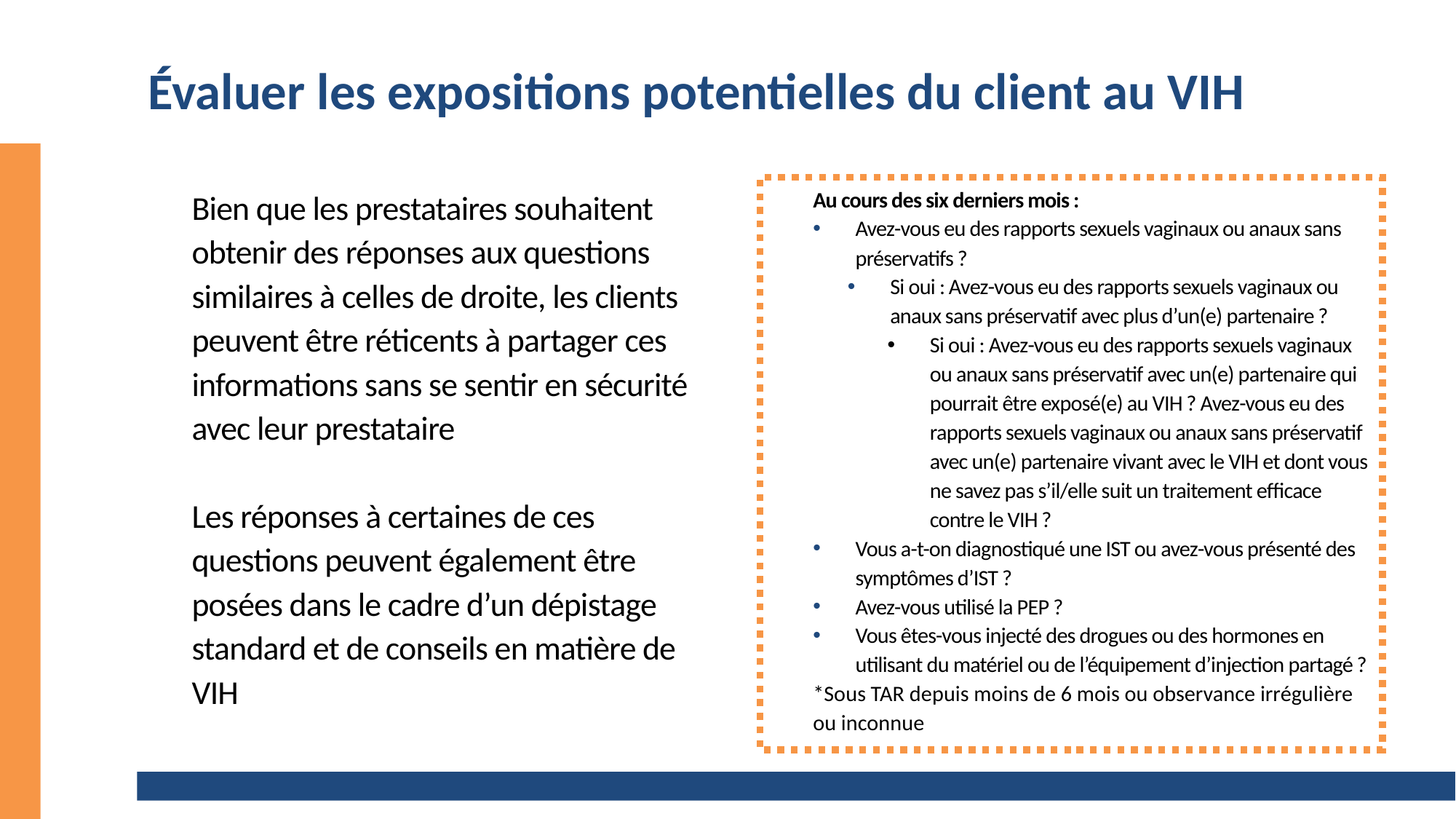

# Évaluer les expositions potentielles du client au VIH
Bien que les prestataires souhaitent obtenir des réponses aux questions similaires à celles de droite, les clients peuvent être réticents à partager ces informations sans se sentir en sécurité avec leur prestataire

Les réponses à certaines de ces questions peuvent également être posées dans le cadre d’un dépistage standard et de conseils en matière de VIH

Au cours des six derniers mois :
Avez-vous eu des rapports sexuels vaginaux ou anaux sans préservatifs ?
Si oui : Avez-vous eu des rapports sexuels vaginaux ou anaux sans préservatif avec plus d’un(e) partenaire ?
Si oui : Avez-vous eu des rapports sexuels vaginaux ou anaux sans préservatif avec un(e) partenaire qui pourrait être exposé(e) au VIH ? Avez-vous eu des rapports sexuels vaginaux ou anaux sans préservatif avec un(e) partenaire vivant avec le VIH et dont vous ne savez pas s’il/elle suit un traitement efficace contre le VIH ?
Vous a-t-on diagnostiqué une IST ou avez-vous présenté des symptômes d’IST ?
Avez-vous utilisé la PEP ?
Vous êtes-vous injecté des drogues ou des hormones en utilisant du matériel ou de l’équipement d’injection partagé ?
*Sous TAR depuis moins de 6 mois ou observance irrégulière ou inconnue